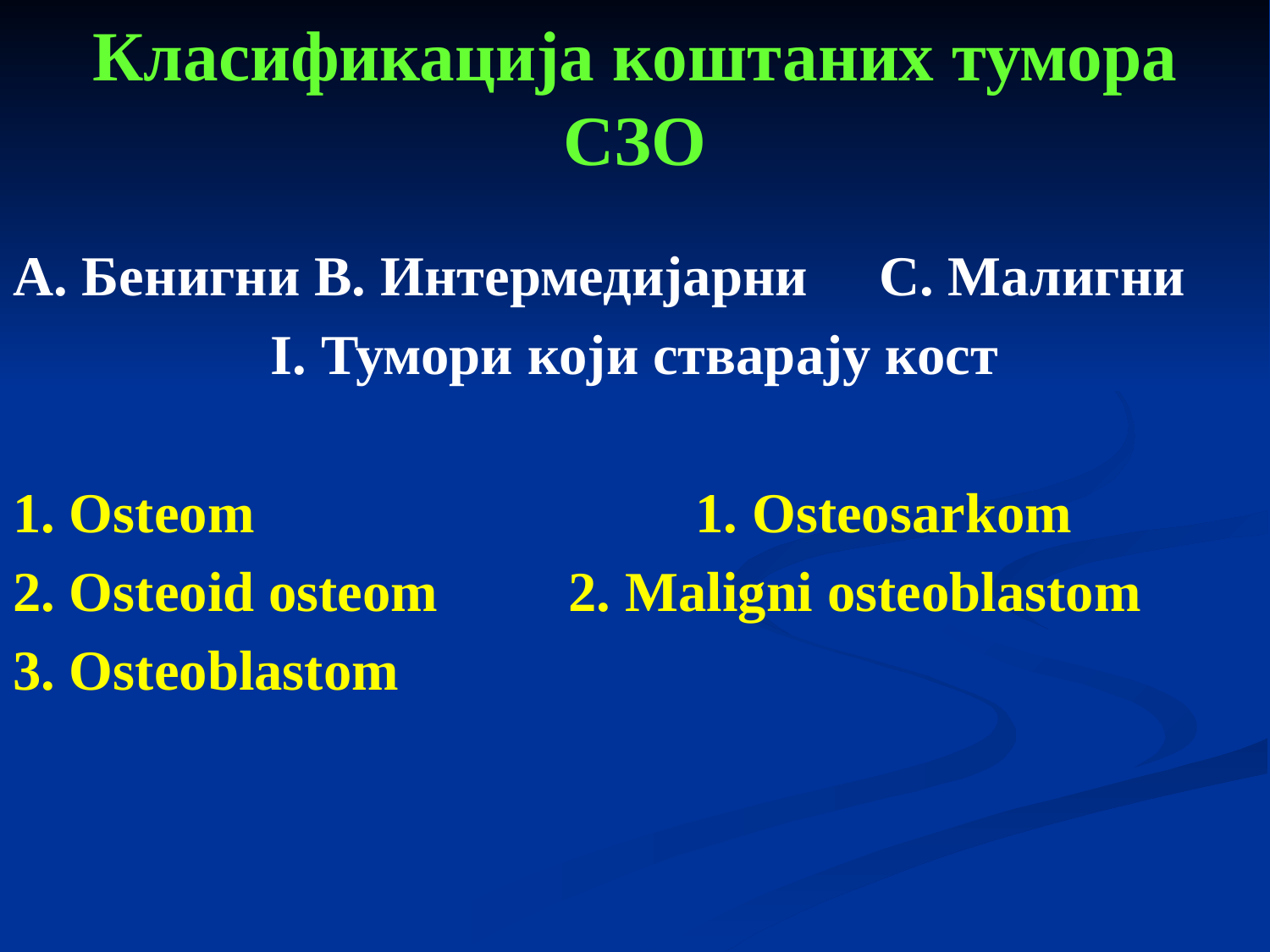

# Класификација коштаних тумора СЗО
A. Бенигни	B. Интермедијарни	    C. Малигни
I. Тумори који стварају кост

1. Osteom				1. Osteosarkom
2. Osteoid osteom		2. Maligni osteoblastom
3. Osteoblastom